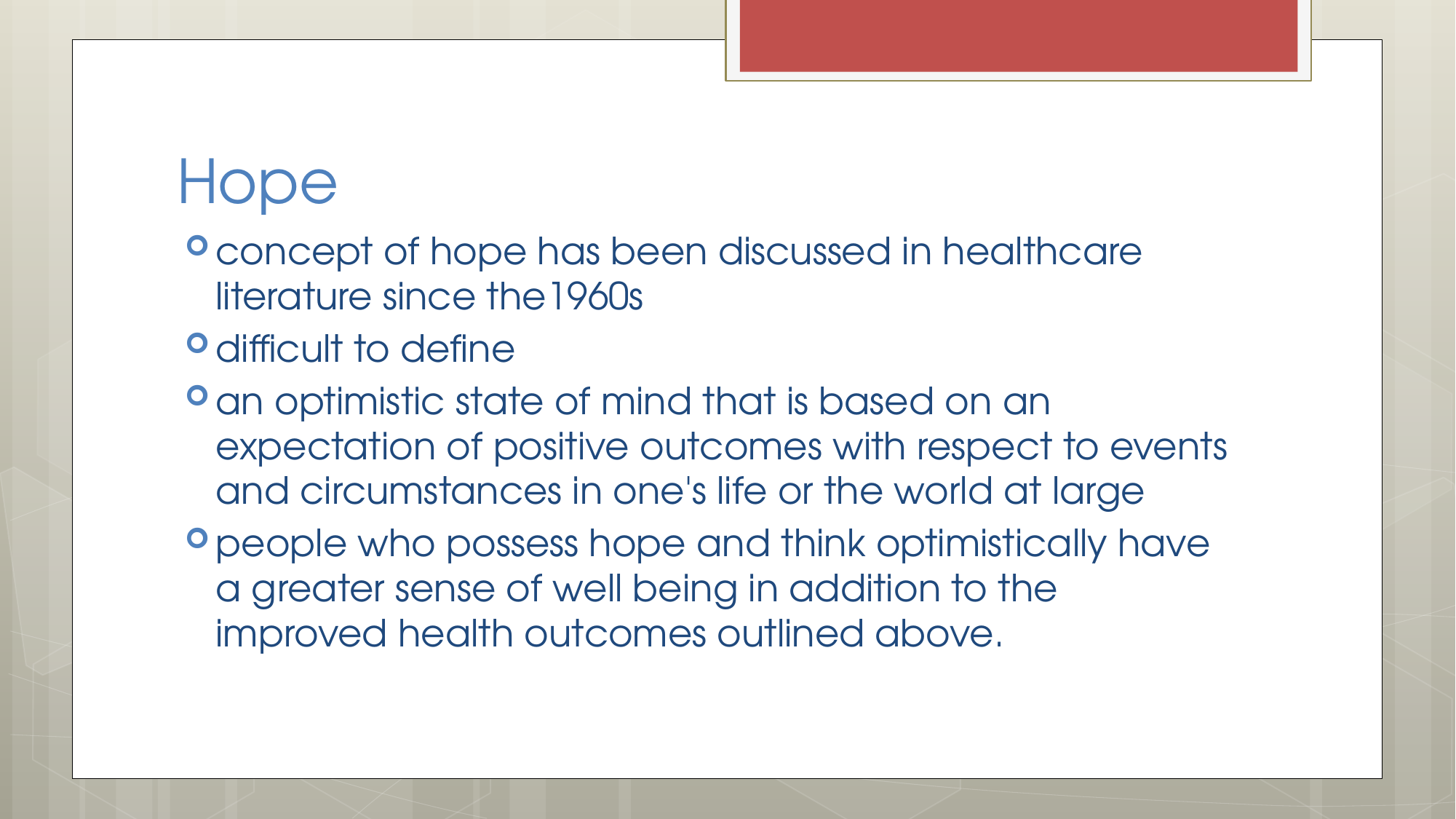

# Hope
concept of hope has been discussed in healthcare literature since the1960s
difficult to define
an optimistic state of mind that is based on an expectation of positive outcomes with respect to events and circumstances in one's life or the world at large
people who possess hope and think optimistically have a greater sense of well being in addition to the improved health outcomes outlined above.